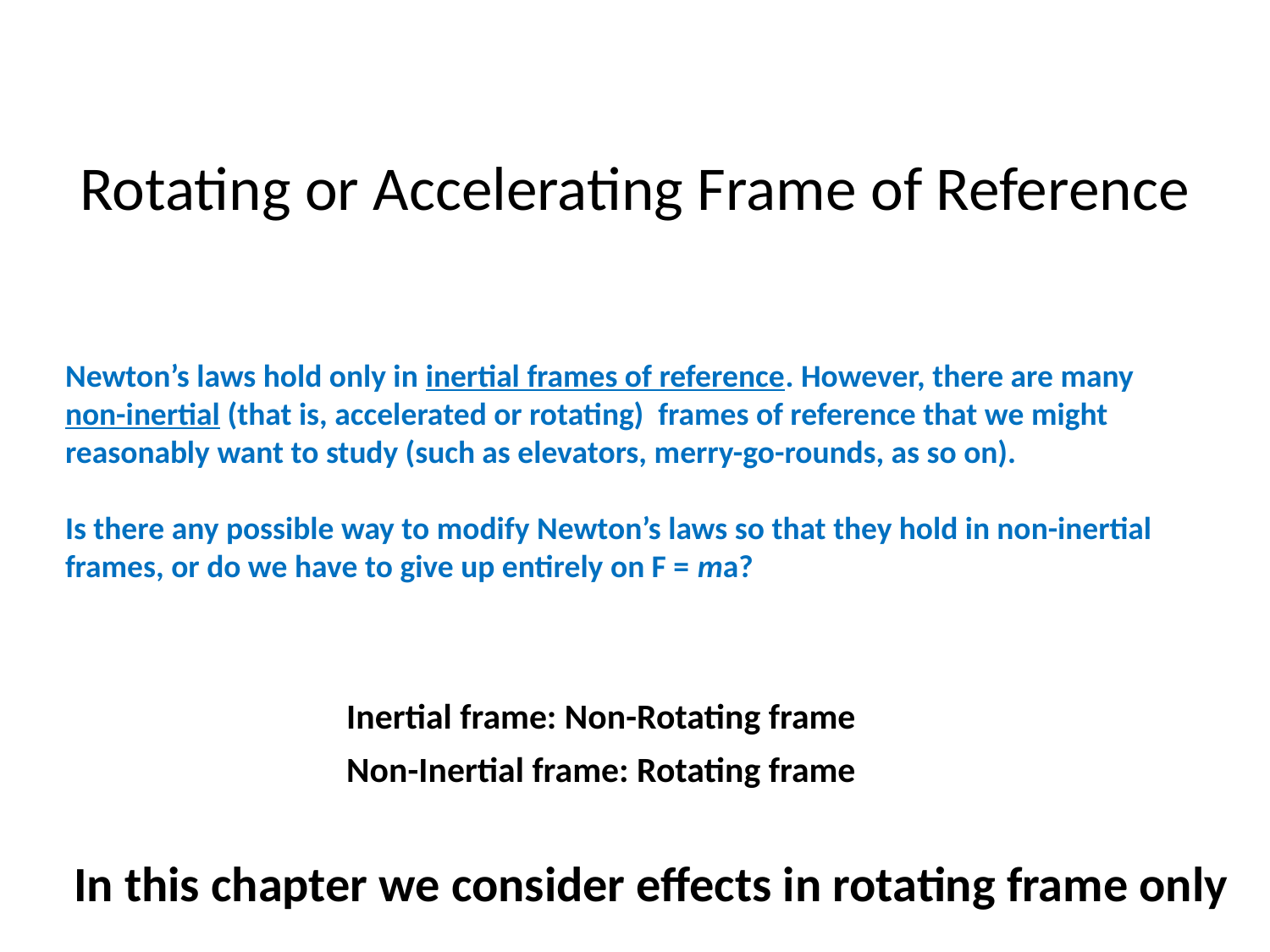

# Rotating or Accelerating Frame of Reference
Newton’s laws hold only in inertial frames of reference. However, there are many
non-inertial (that is, accelerated or rotating)  frames of reference that we might reasonably want to study (such as elevators, merry-go-rounds, as so on).

Is there any possible way to modify Newton’s laws so that they hold in non-inertial frames, or do we have to give up entirely on F = ma?
Inertial frame: Non-Rotating frame
Non-Inertial frame: Rotating frame
In this chapter we consider effects in rotating frame only